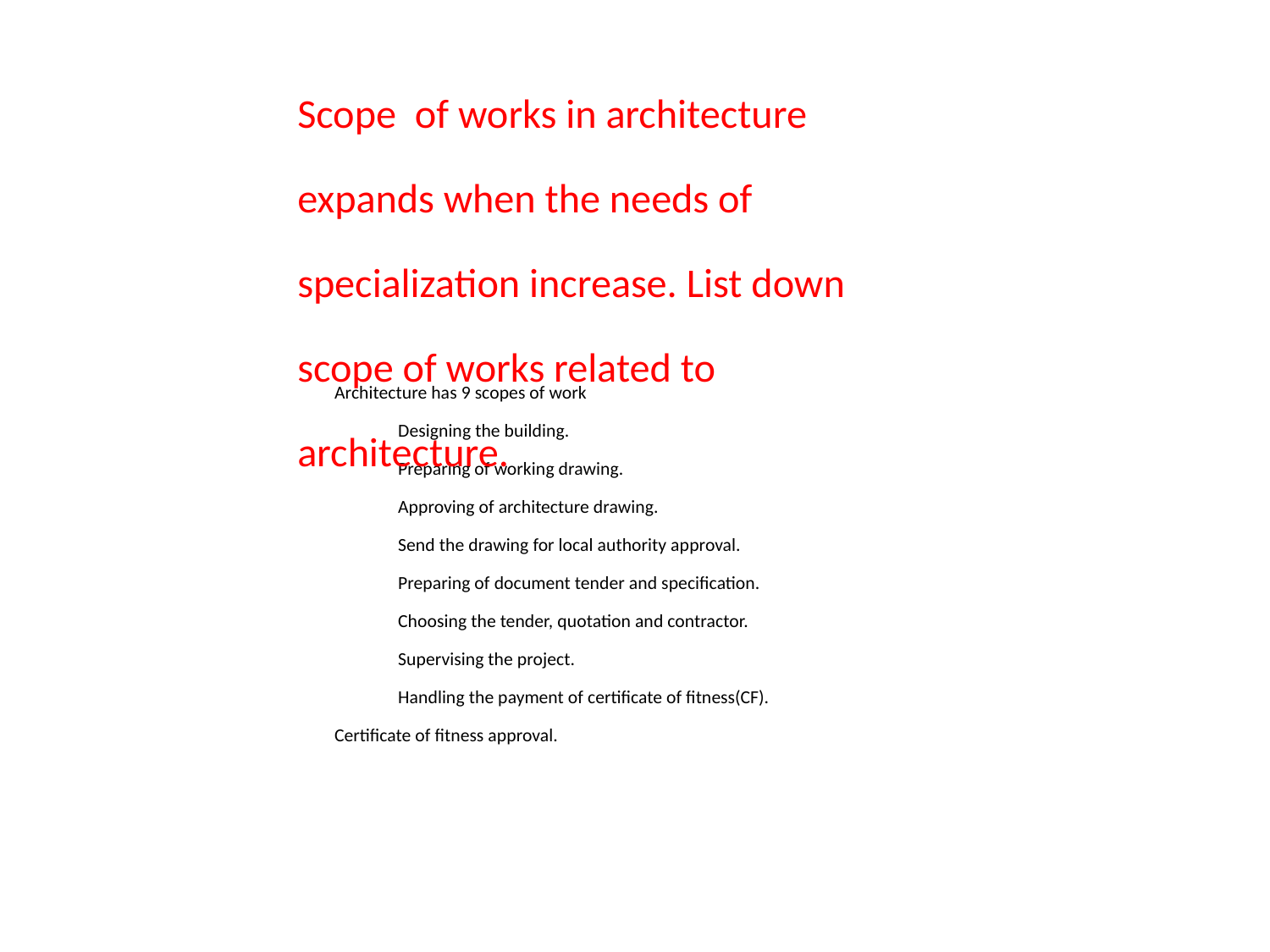

Scope  of works in architecture expands when the needs of specialization increase. List down scope of works related to architecture.
Architecture has 9 scopes of work
Designing the building.
Preparing of working drawing.
Approving of architecture drawing.
Send the drawing for local authority approval.
Preparing of document tender and specification.
Choosing the tender, quotation and contractor.
Supervising the project.
Handling the payment of certificate of fitness(CF).
Certificate of fitness approval.